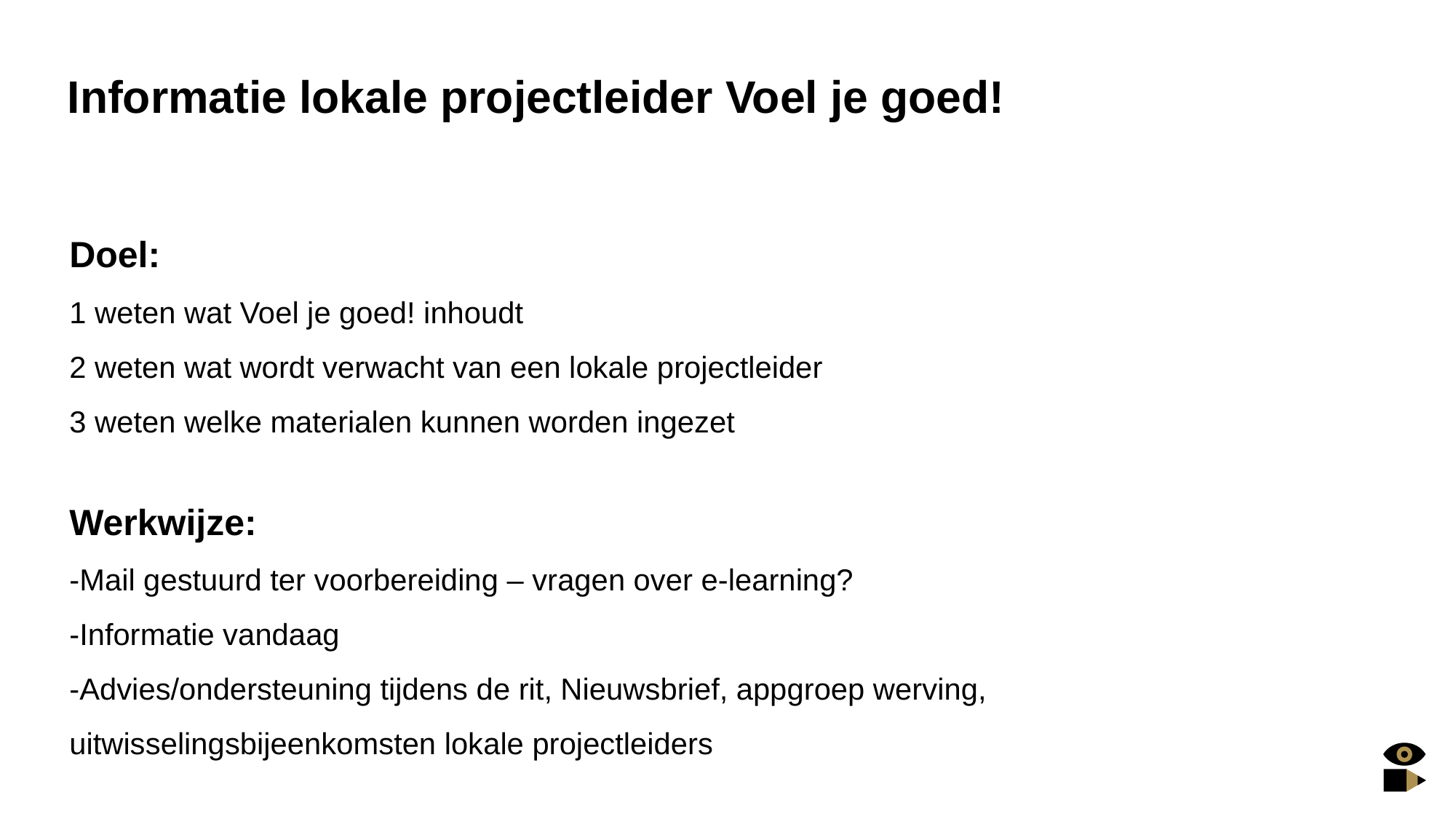

# Informatie lokale projectleider Voel je goed!
Doel:
1 weten wat Voel je goed! inhoudt
2 weten wat wordt verwacht van een lokale projectleider
3 weten welke materialen kunnen worden ingezet

Werkwijze:
-Mail gestuurd ter voorbereiding – vragen over e-learning?
-Informatie vandaag
-Advies/ondersteuning tijdens de rit, Nieuwsbrief, appgroep werving, uitwisselingsbijeenkomsten lokale projectleiders